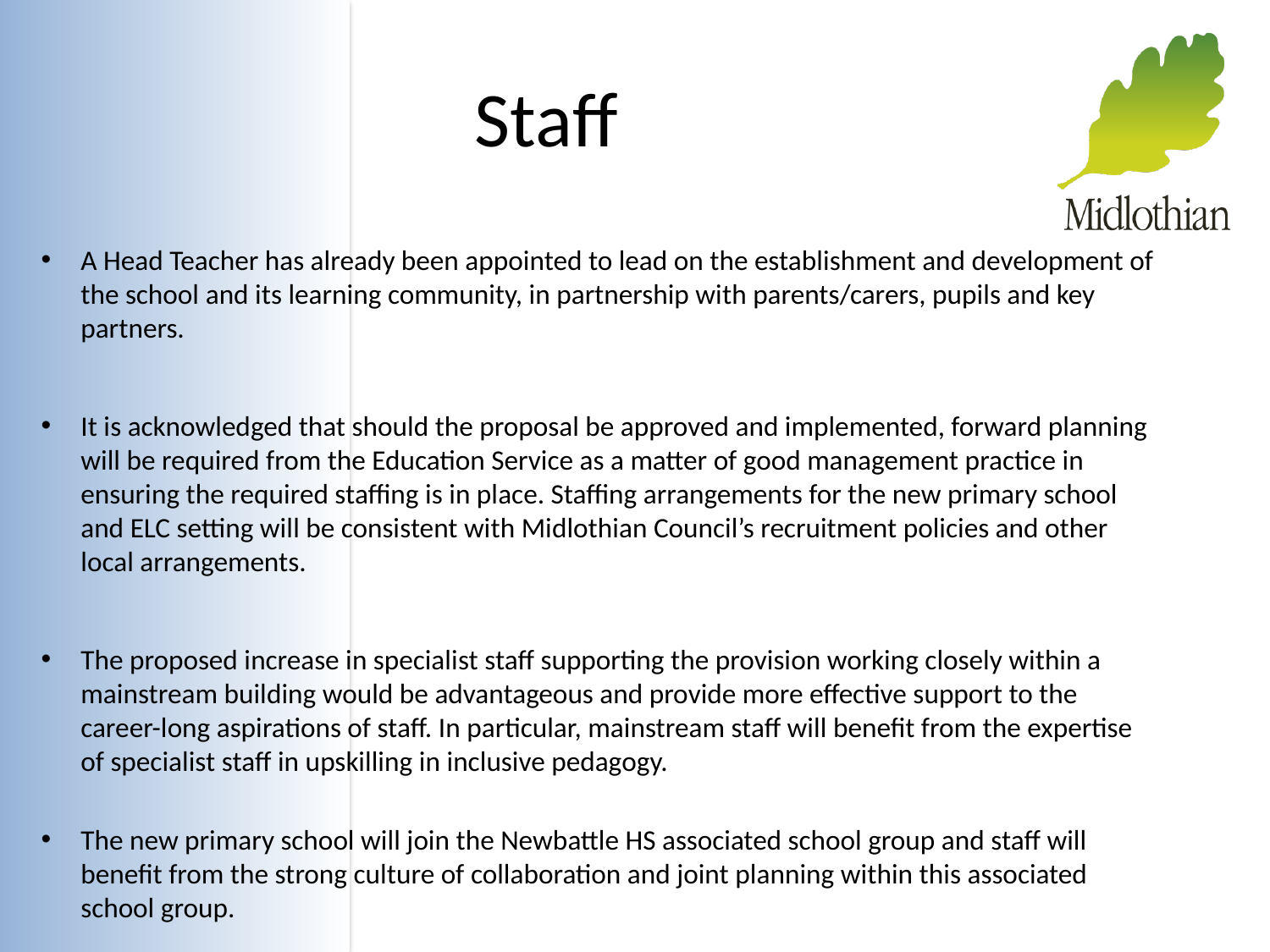

# Staff
A Head Teacher has already been appointed to lead on the establishment and development of the school and its learning community, in partnership with parents/carers, pupils and key partners.

It is acknowledged that should the proposal be approved and implemented, forward planning will be required from the Education Service as a matter of good management practice in ensuring the required staffing is in place. Staffing arrangements for the new primary school and ELC setting will be consistent with Midlothian Council’s recruitment policies and other local arrangements.

The proposed increase in specialist staff supporting the provision working closely within a mainstream building would be advantageous and provide more effective support to the career-long aspirations of staff. In particular, mainstream staff will benefit from the expertise of specialist staff in upskilling in inclusive pedagogy.

The new primary school will join the Newbattle HS associated school group and staff will benefit from the strong culture of collaboration and joint planning within this associated school group.